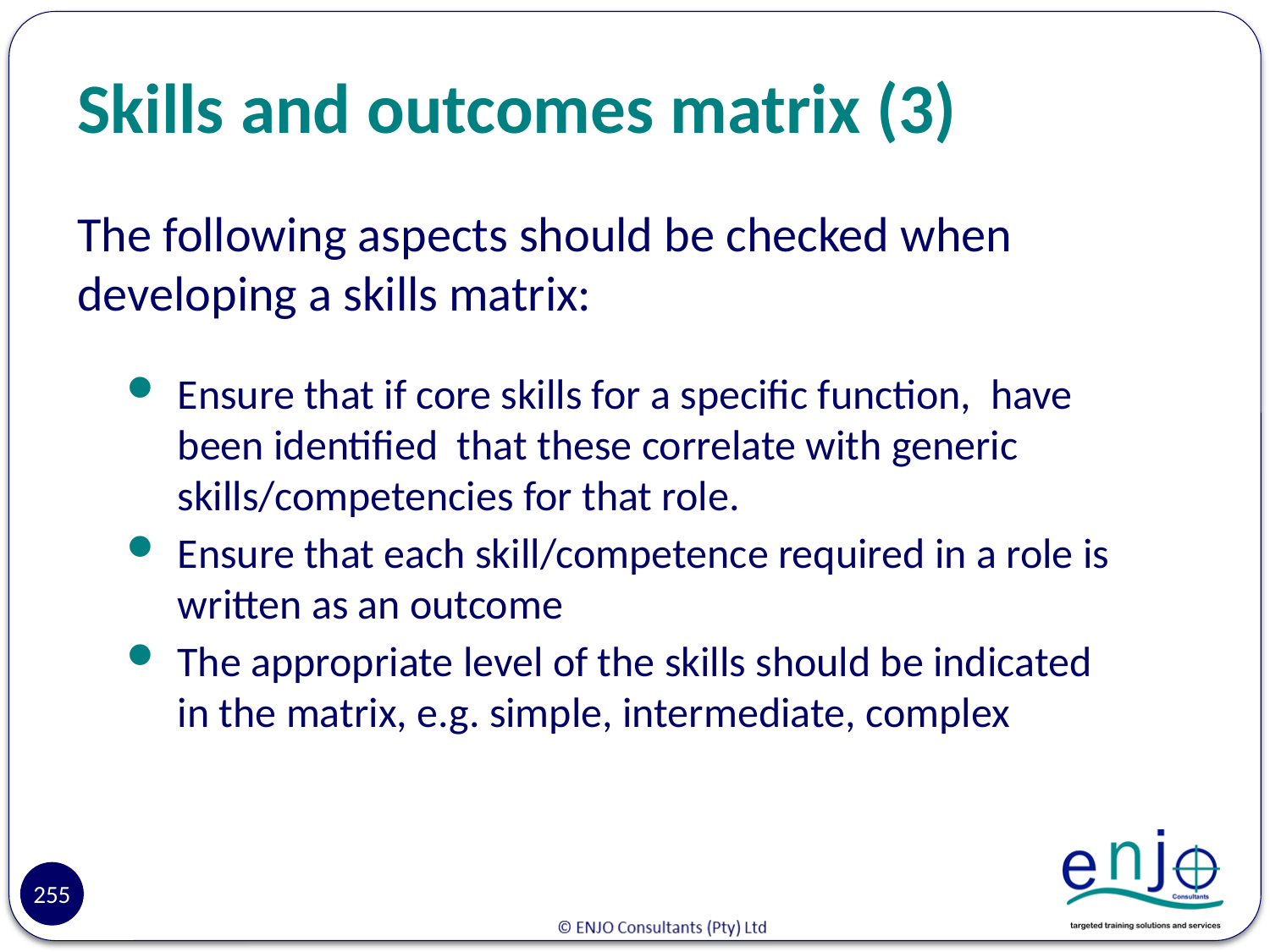

# Skills and outcomes matrix (3)
The following aspects should be checked when developing a skills matrix:

Ensure that if core skills for a specific function,  have been identified  that these correlate with generic skills/competencies for that role.
Ensure that each skill/competence required in a role is written as an outcome
The appropriate level of the skills should be indicated in the matrix, e.g. simple, intermediate, complex

255